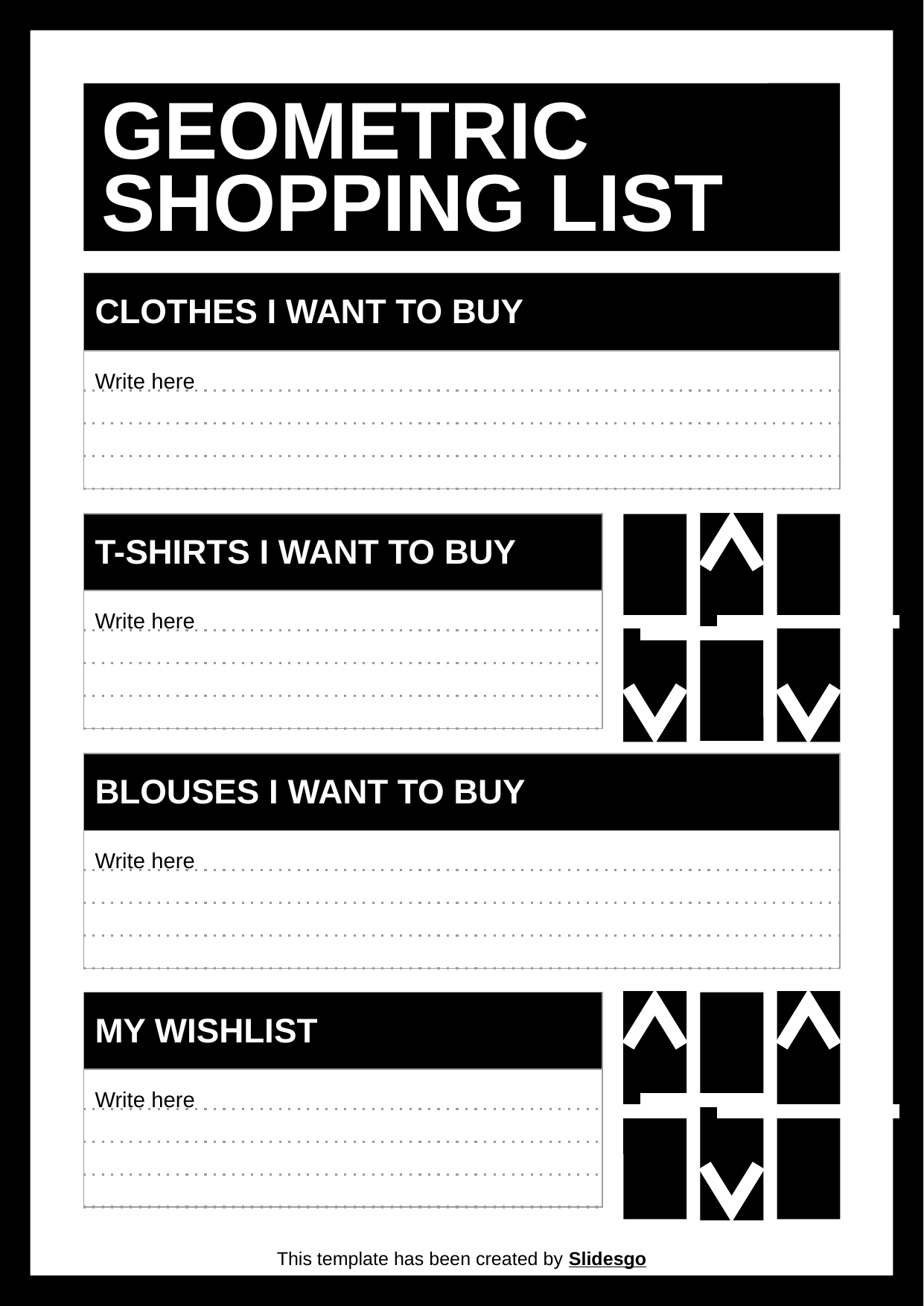

# GEOMETRIC SHOPPING LIST
| CLOTHES I WANT TO BUY |
| --- |
| Write here |

| T-SHIRTS I WANT TO BUY |
| --- |
| Write here |
| BLOUSES I WANT TO BUY |
| --- |
| Write here |

| MY WISHLIST |
| --- |
| Write here |
This template has been created by Slidesgo